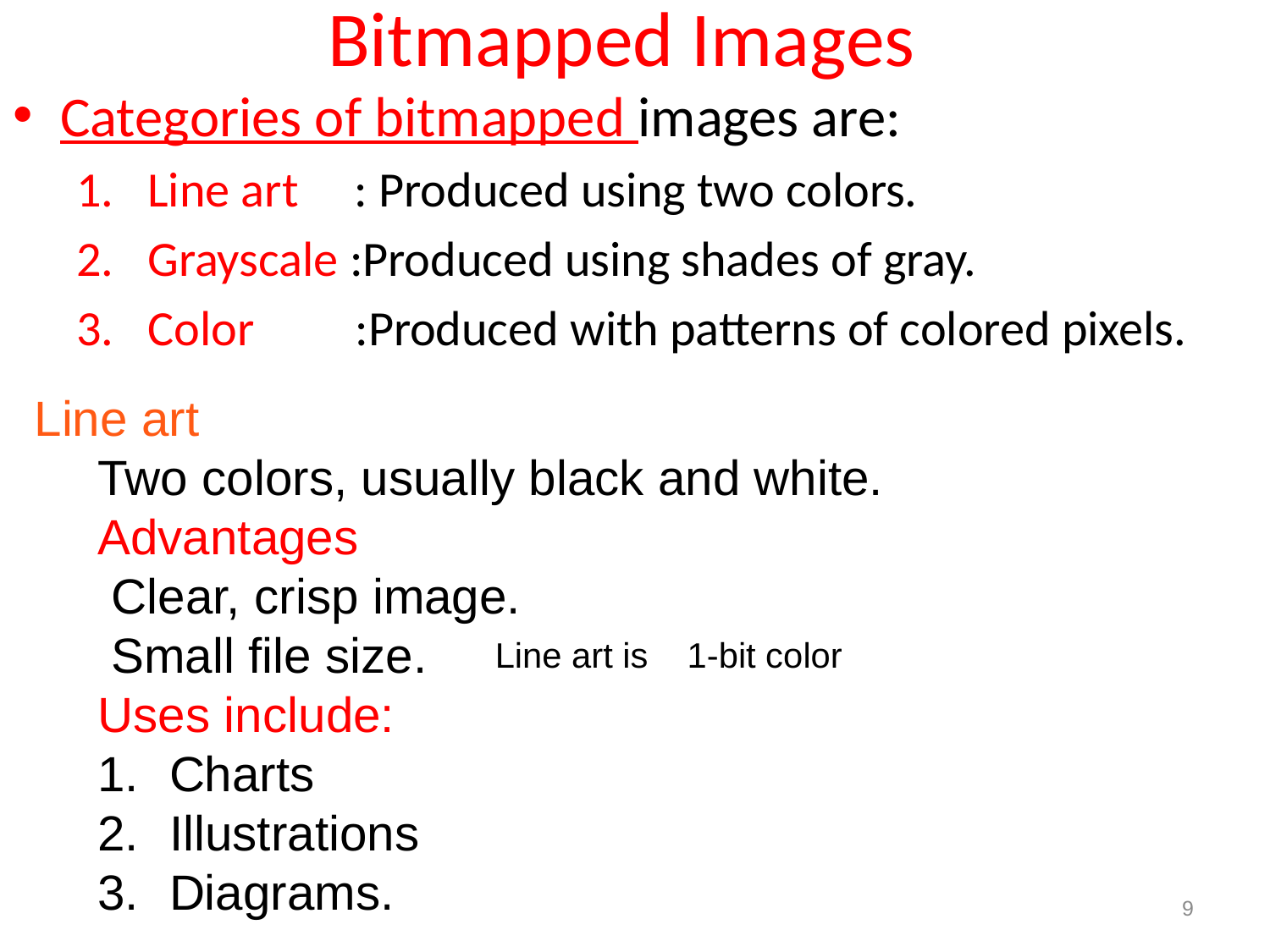

# Bitmapped Images
Categories of bitmapped images are:
Line art     : Produced using two colors.
Grayscale :Produced using shades of gray.
Color         :Produced with patterns of colored pixels.
Line art
Two colors, usually black and white.
Advantages
 Clear, crisp image.
 Small file size.
Uses include:
Charts
Illustrations
Diagrams.
 Line art is    1-bit color
9